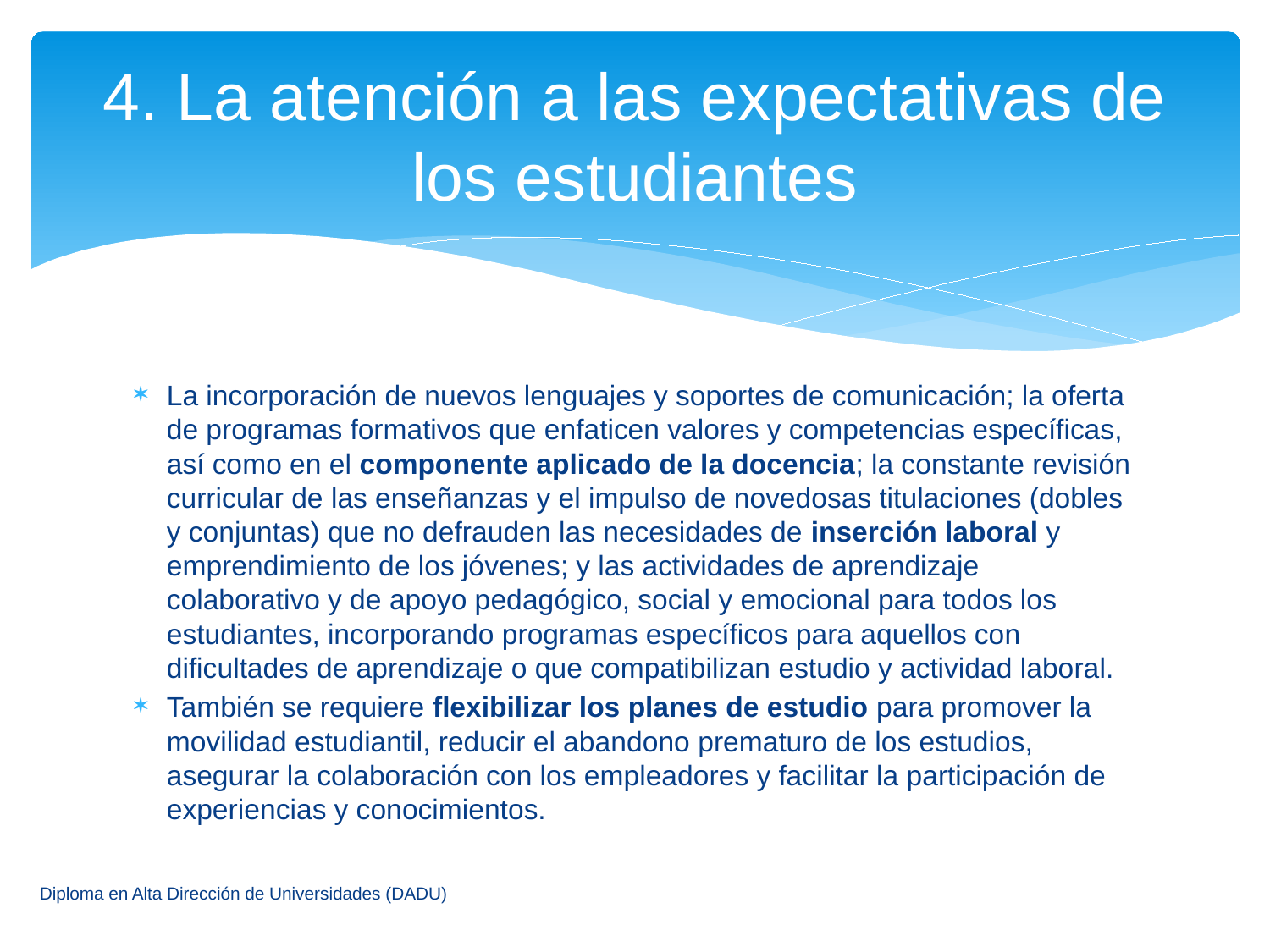

# 4. La atención a las expectativas de los estudiantes
La incorporación de nuevos lenguajes y soportes de comunicación; la oferta de programas formativos que enfaticen valores y competencias específicas, así como en el componente aplicado de la docencia; la constante revisión curricular de las enseñanzas y el impulso de novedosas titulaciones (dobles y conjuntas) que no defrauden las necesidades de inserción laboral y emprendimiento de los jóvenes; y las actividades de aprendizaje colaborativo y de apoyo pedagógico, social y emocional para todos los estudiantes, incorporando programas específicos para aquellos con dificultades de aprendizaje o que compatibilizan estudio y actividad laboral.
También se requiere flexibilizar los planes de estudio para promover la movilidad estudiantil, reducir el abandono prematuro de los estudios, asegurar la colaboración con los empleadores y facilitar la participación de experiencias y conocimientos.
Diploma en Alta Dirección de Universidades (DADU)